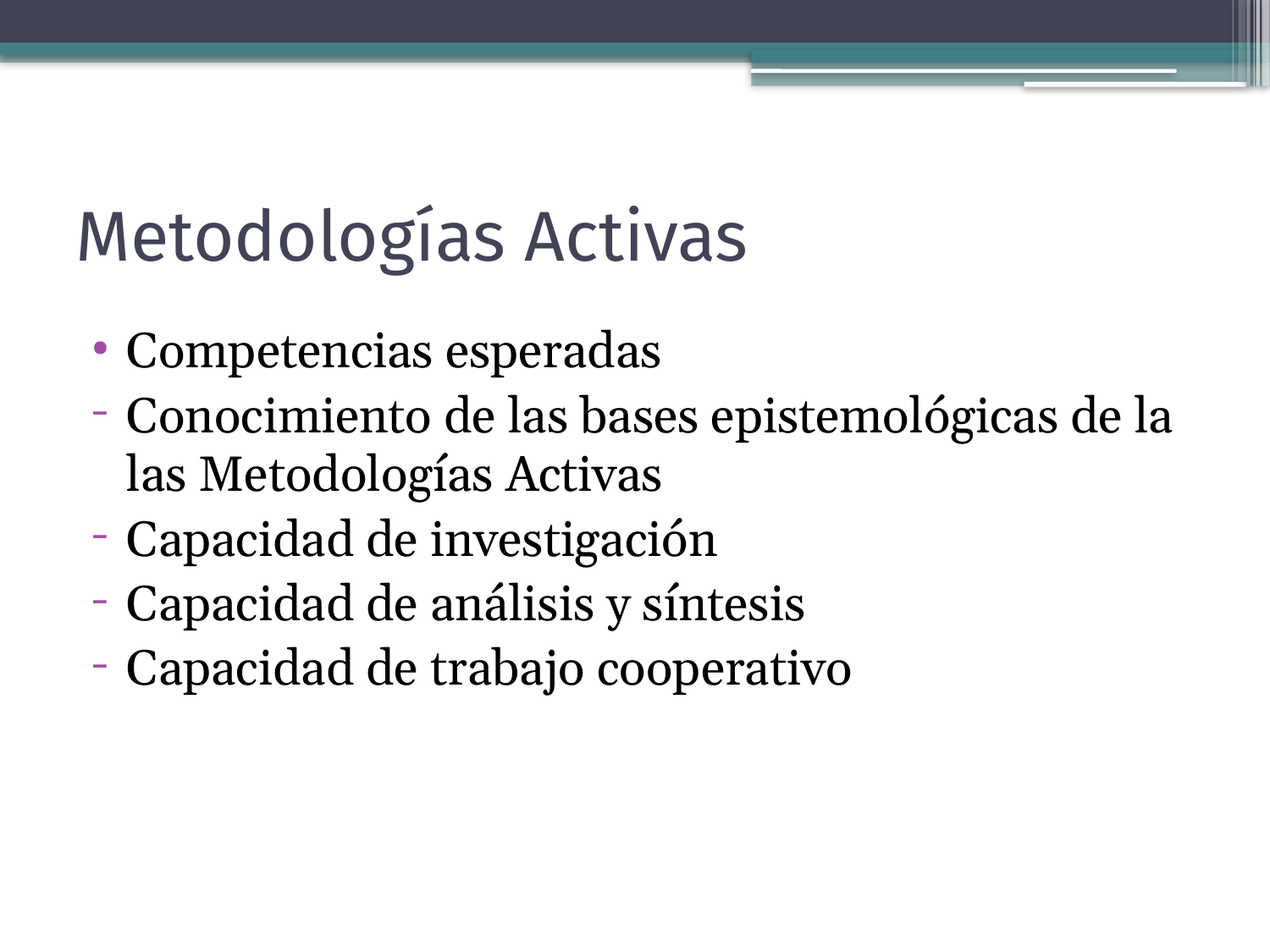

# Metodologías Activas
Competencias esperadas
Conocimiento de las bases epistemológicas de la las Metodologías Activas
Capacidad de investigación
Capacidad de análisis y síntesis
Capacidad de trabajo cooperativo